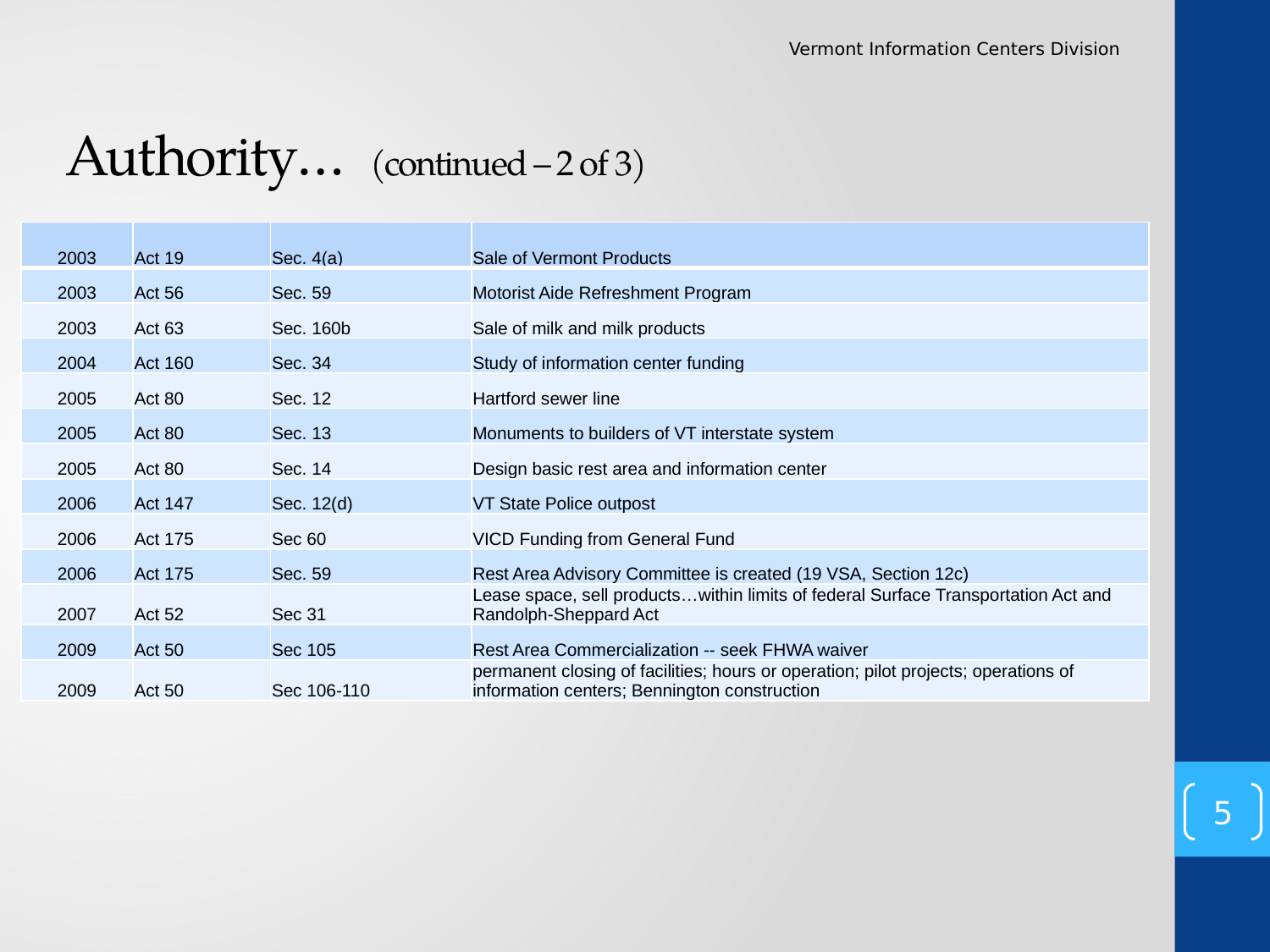

Vermont Information Centers Division
# Authority…  (continued – 2 of 3)
| 2003 | Act 19 | Sec. 4(a) | Sale of Vermont Products |
| --- | --- | --- | --- |
| 2003 | Act 56 | Sec. 59 | Motorist Aide Refreshment Program |
| 2003 | Act 63 | Sec. 160b | Sale of milk and milk products |
| 2004 | Act 160 | Sec. 34 | Study of information center funding |
| 2005 | Act 80 | Sec. 12 | Hartford sewer line |
| 2005 | Act 80 | Sec. 13 | Monuments to builders of VT interstate system |
| 2005 | Act 80 | Sec. 14 | Design basic rest area and information center |
| 2006 | Act 147 | Sec. 12(d) | VT State Police outpost |
| 2006 | Act 175 | Sec 60 | VICD Funding from General Fund |
| 2006 | Act 175 | Sec. 59 | Rest Area Advisory Committee is created (19 VSA, Section 12c) |
| 2007 | Act 52 | Sec 31 | Lease space, sell products…within limits of federal Surface Transportation Act and Randolph-Sheppard Act |
| 2009 | Act 50 | Sec 105 | Rest Area Commercialization -- seek FHWA waiver |
| 2009 | Act 50 | Sec 106-110 | permanent closing of facilities; hours or operation; pilot projects; operations of information centers; Bennington construction |
5